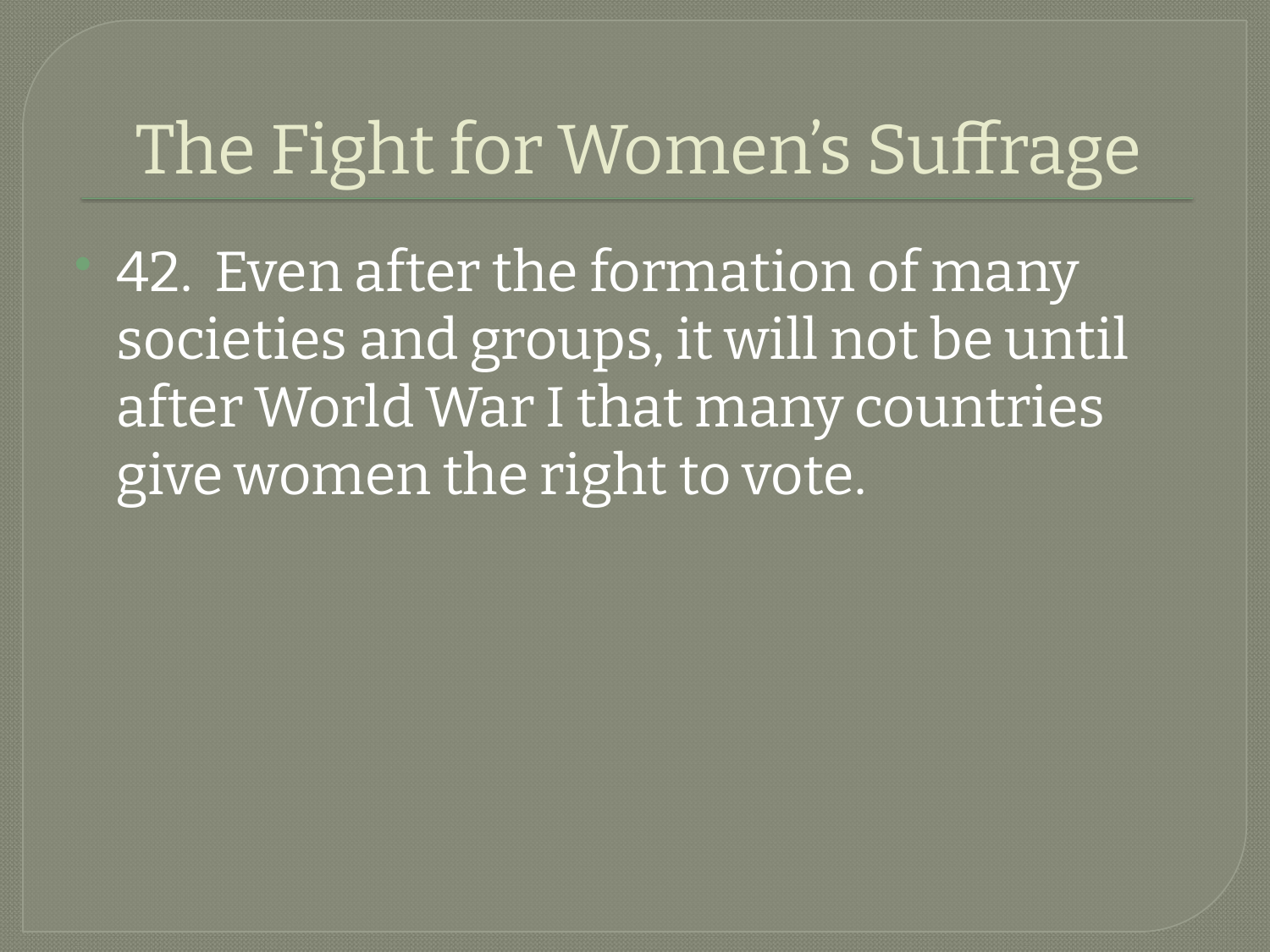

# The Fight for Women’s Suffrage
42.  Even after the formation of many societies and groups, it will not be until after World War I that many countries give women the right to vote.